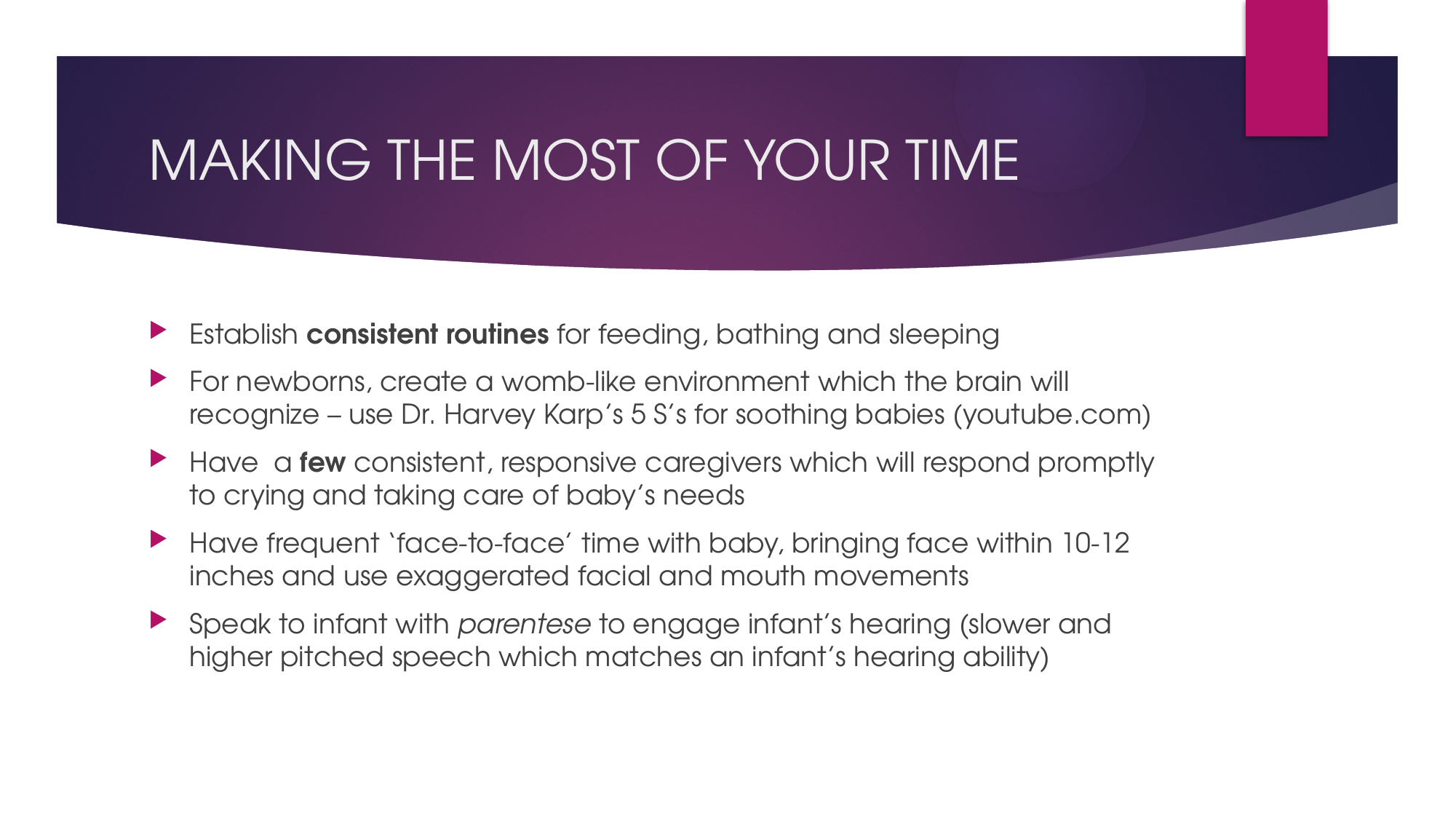

# MAKING THE MOST OF YOUR TIME
Establish consistent routines for feeding, bathing and sleeping
For newborns, create a womb-like environment which the brain will recognize – use Dr. Harvey Karp’s 5 S’s for soothing babies (youtube.com)
Have  a few consistent, responsive caregivers which will respond promptly to crying and taking care of baby’s needs
Have frequent ‘face-to-face’ time with baby, bringing face within 10-12 inches and use exaggerated facial and mouth movements
Speak to infant with parentese to engage infant’s hearing (slower and higher pitched speech which matches an infant’s hearing ability)